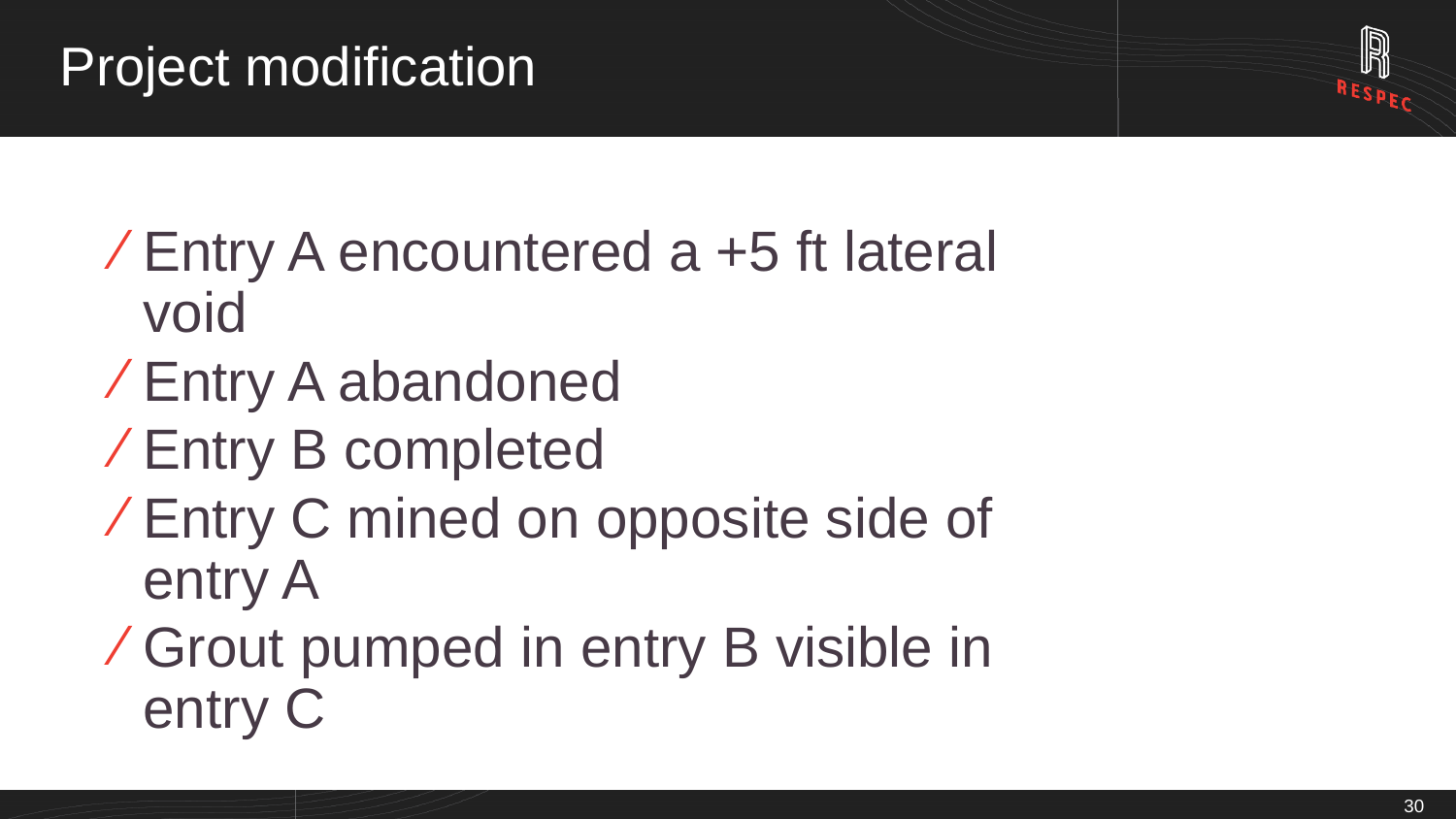

# Project modification
Entry A encountered a +5 ft lateral void
Entry A abandoned
Entry B completed
Entry C mined on opposite side of entry A
Grout pumped in entry B visible in entry C
30